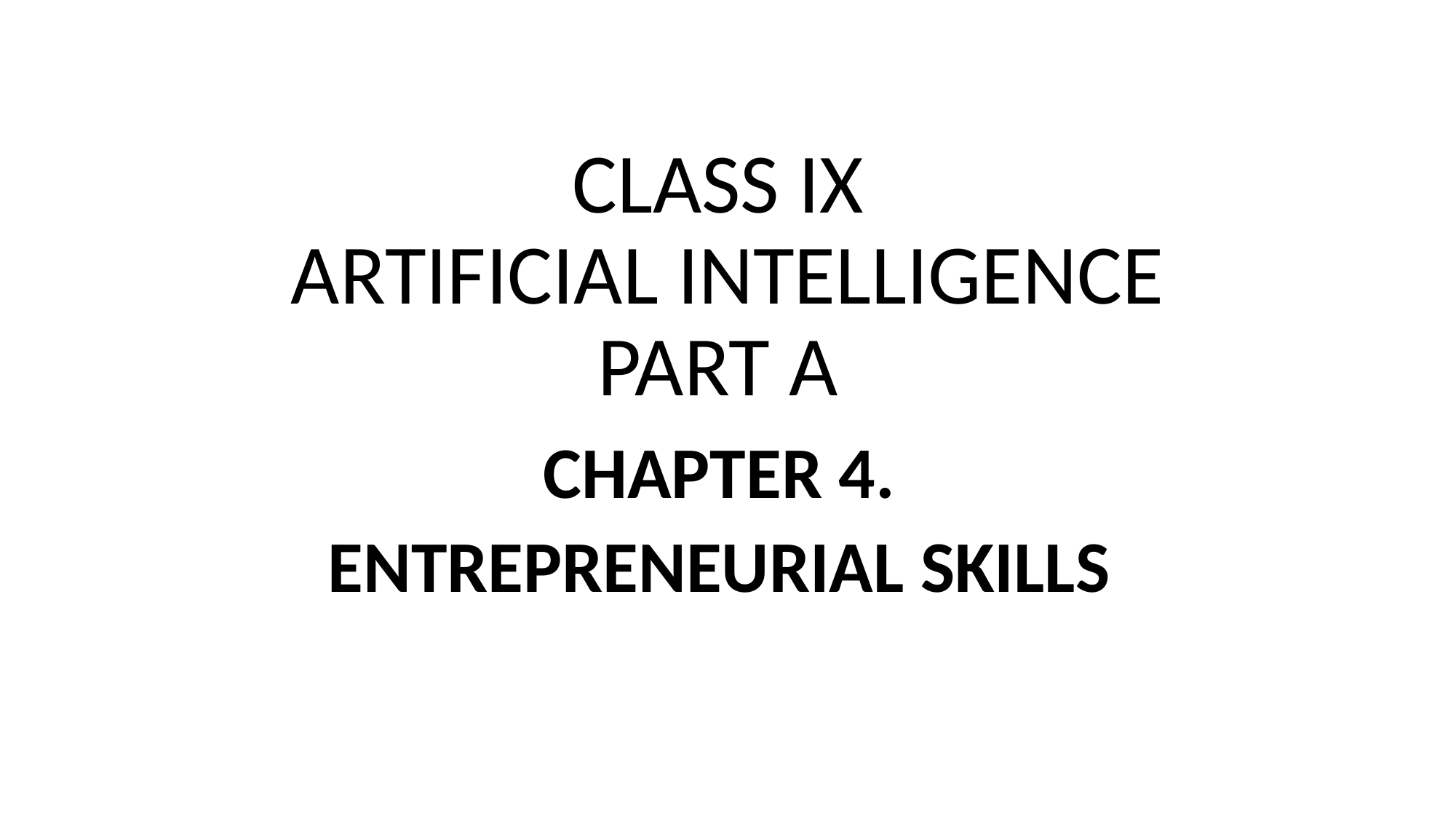

# CLASS IX ARTIFICIAL INTELLIGENCE PART A
CHAPTER 4.
ENTREPRENEURIAL SKILLS